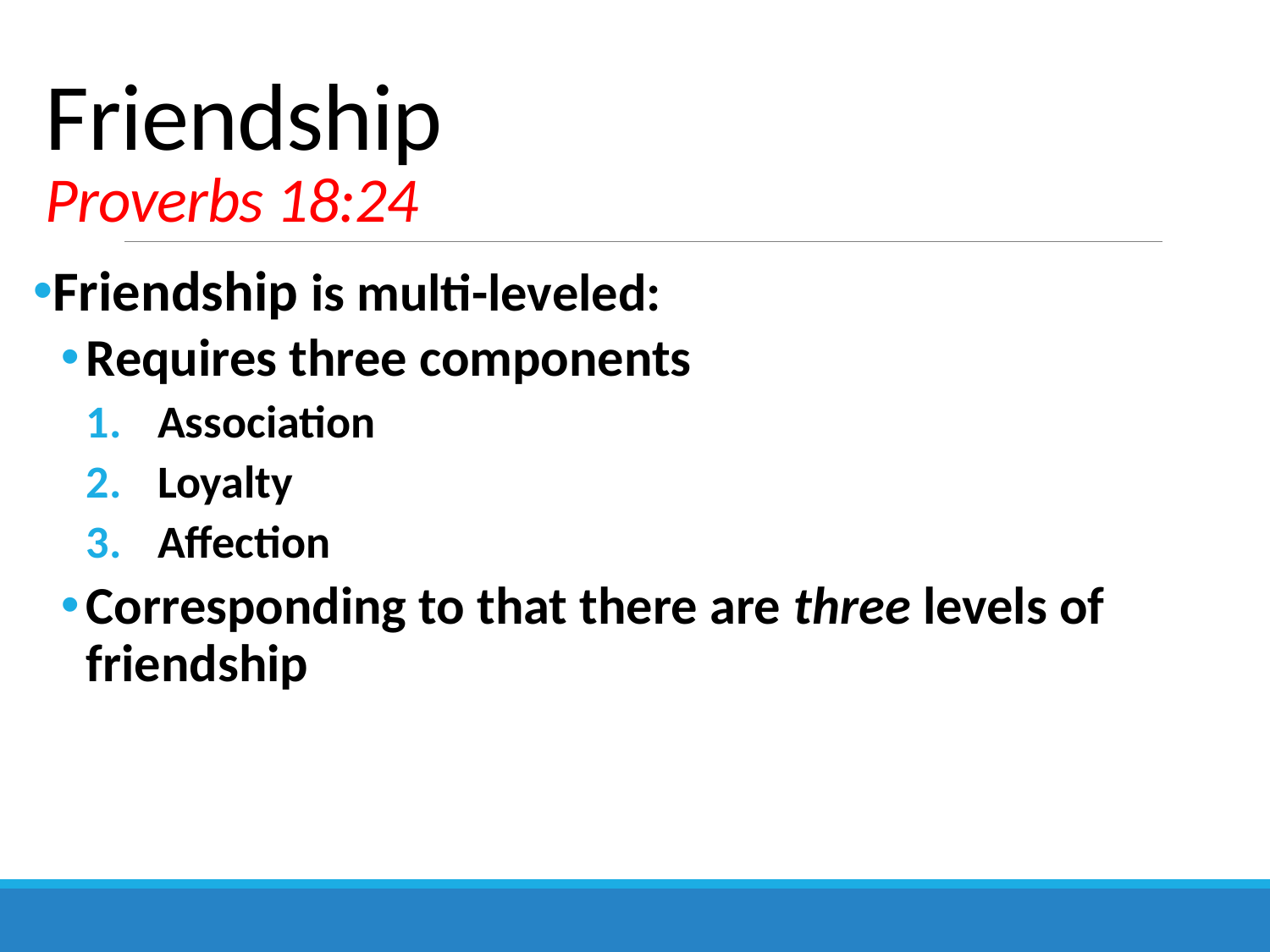

# Friendship Proverbs 18:24
Friendship is multi-leveled:
Requires three components
Association
Loyalty
Affection
Corresponding to that there are three levels of friendship